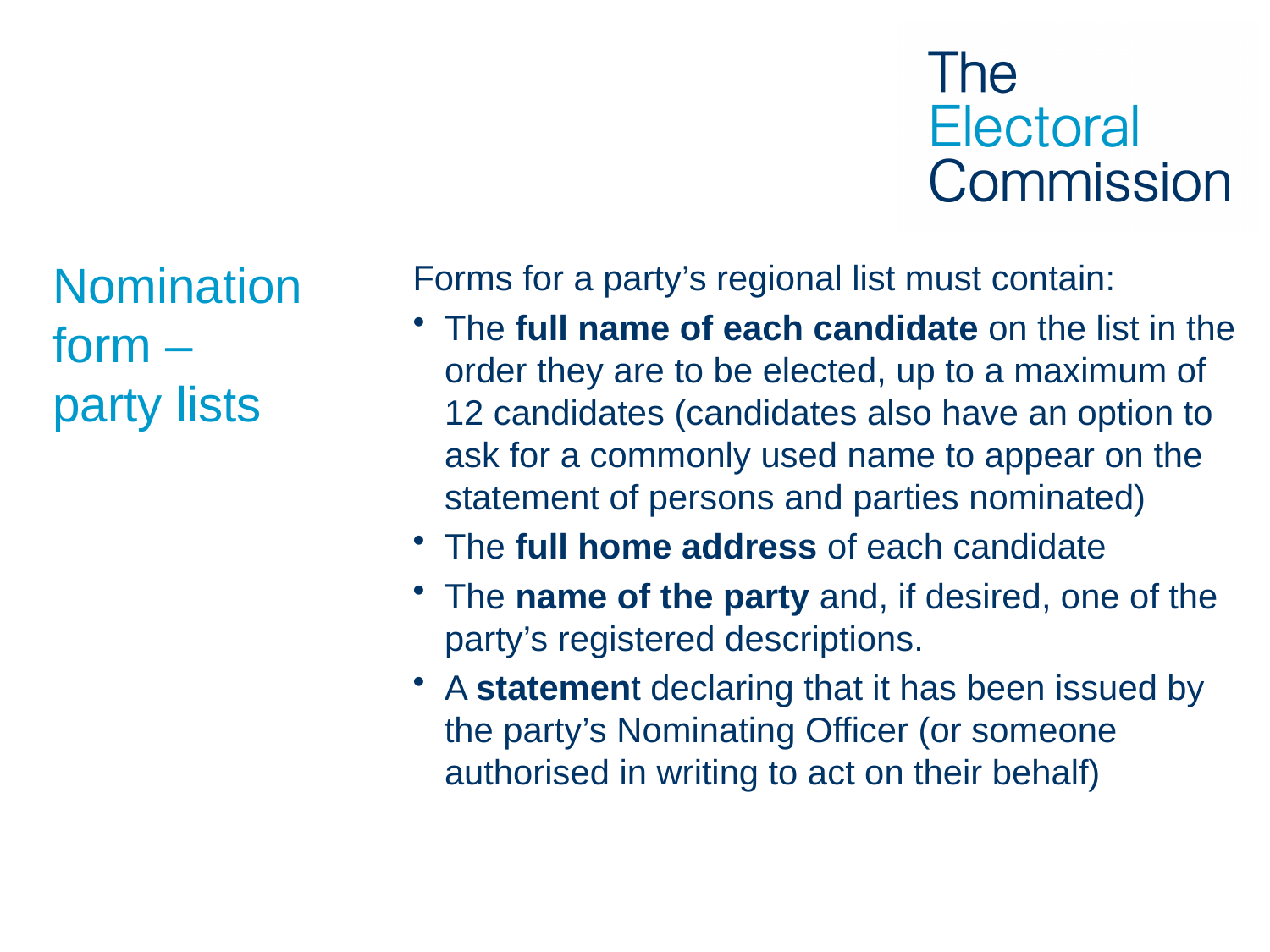

# Nomination form – party lists
Forms for a party’s regional list must contain:
The full name of each candidate on the list in the order they are to be elected, up to a maximum of 12 candidates (candidates also have an option to ask for a commonly used name to appear on the statement of persons and parties nominated)
The full home address of each candidate
The name of the party and, if desired, one of the party’s registered descriptions.
A statement declaring that it has been issued by the party’s Nominating Officer (or someone authorised in writing to act on their behalf)